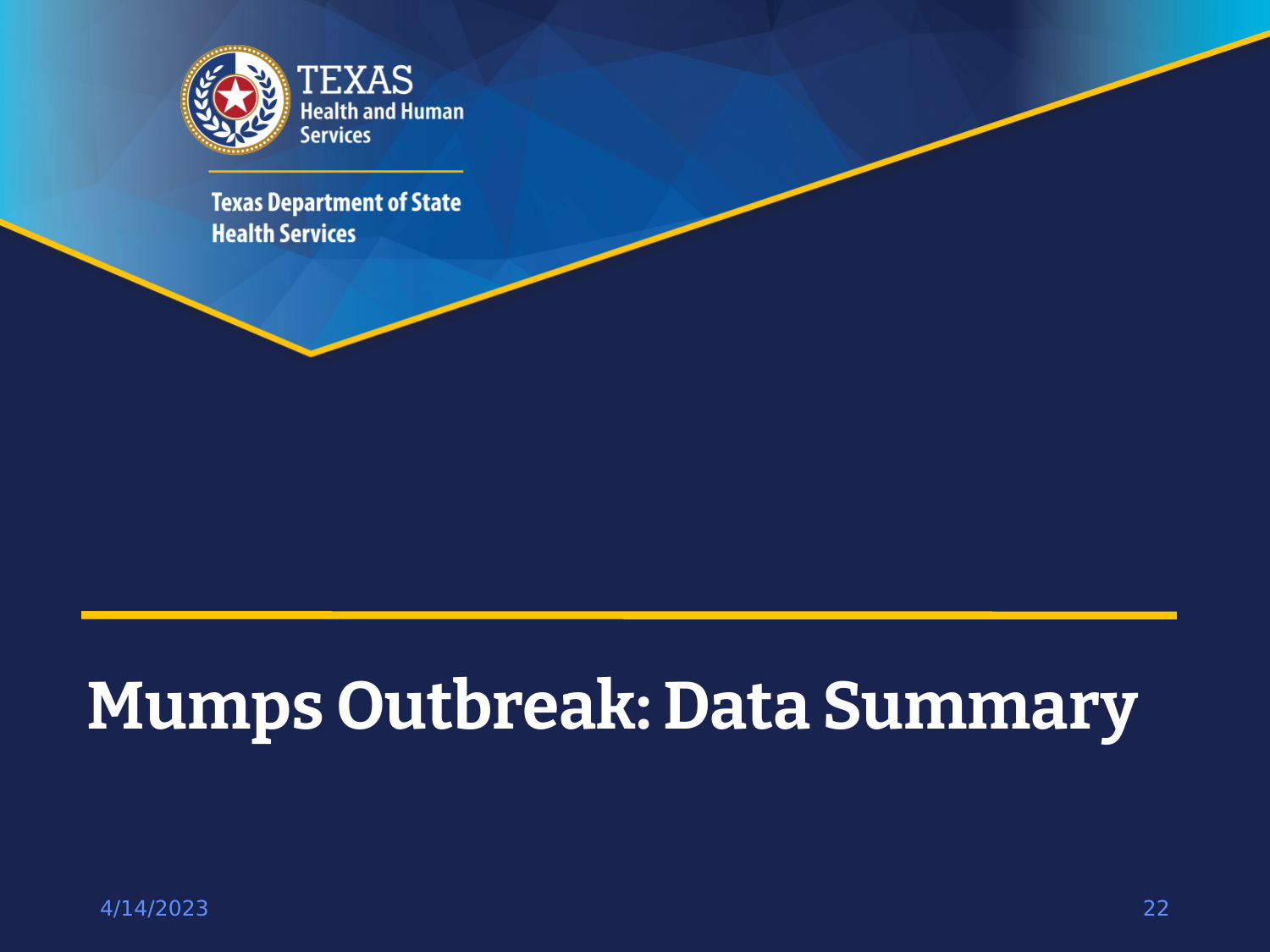

# Mumps Outbreak: Data Summary
4/14/2023

22